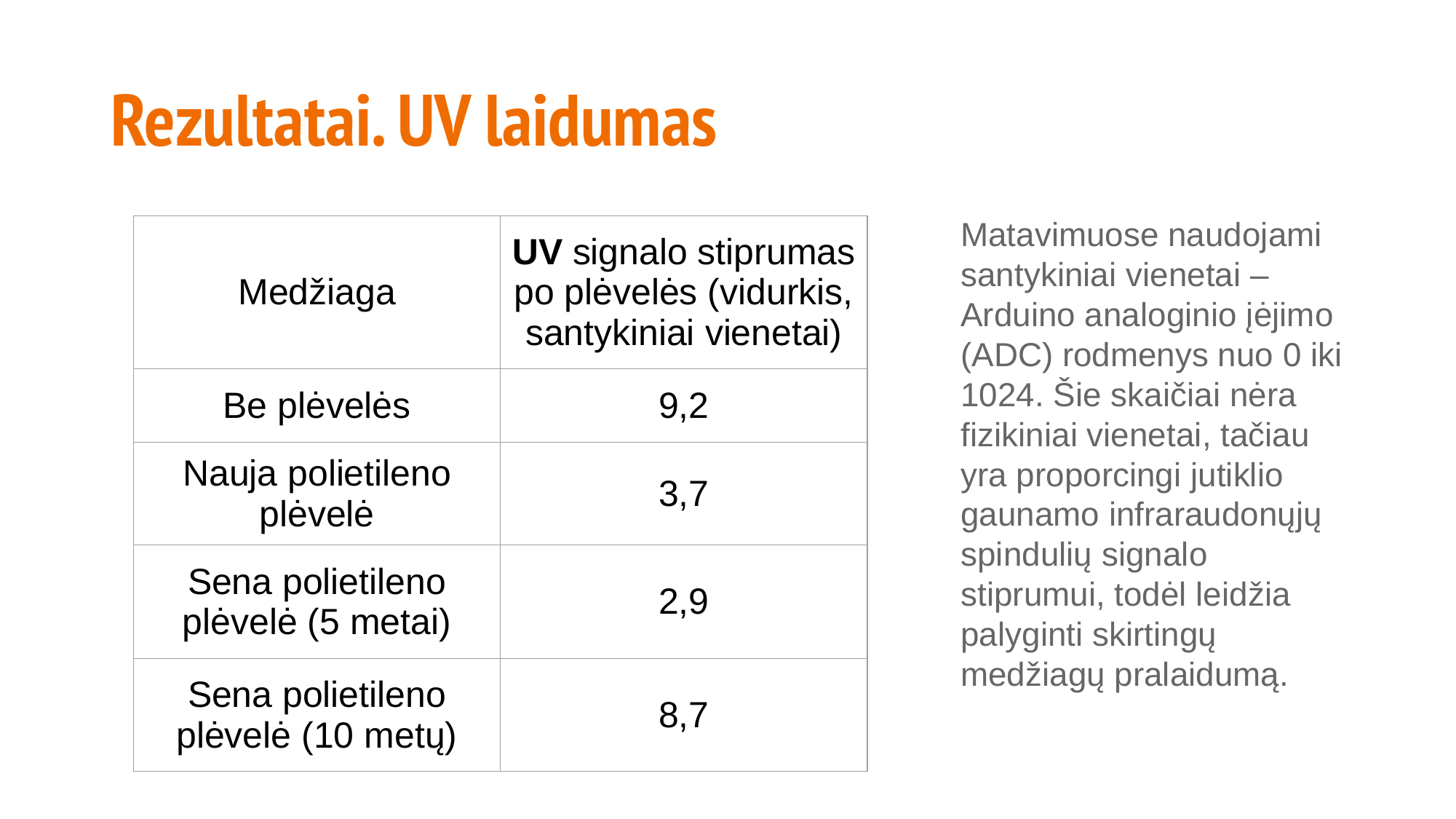

# Rezultatai. UV laidumas
Matavimuose naudojami santykiniai vienetai – Arduino analoginio įėjimo (ADC) rodmenys nuo 0 iki 1024. Šie skaičiai nėra fizikiniai vienetai, tačiau yra proporcingi jutiklio gaunamo infraraudonųjų spindulių signalo stiprumui, todėl leidžia palyginti skirtingų medžiagų pralaidumą.
| Medžiaga | UV signalo stiprumas po plėvelės (vidurkis, santykiniai vienetai) |
| --- | --- |
| Be plėvelės | 9,2 |
| Nauja polietileno plėvelė | 3,7 |
| Sena polietileno plėvelė (5 metai) | 2,9 |
| Sena polietileno plėvelė (10 metų) | 8,7 |